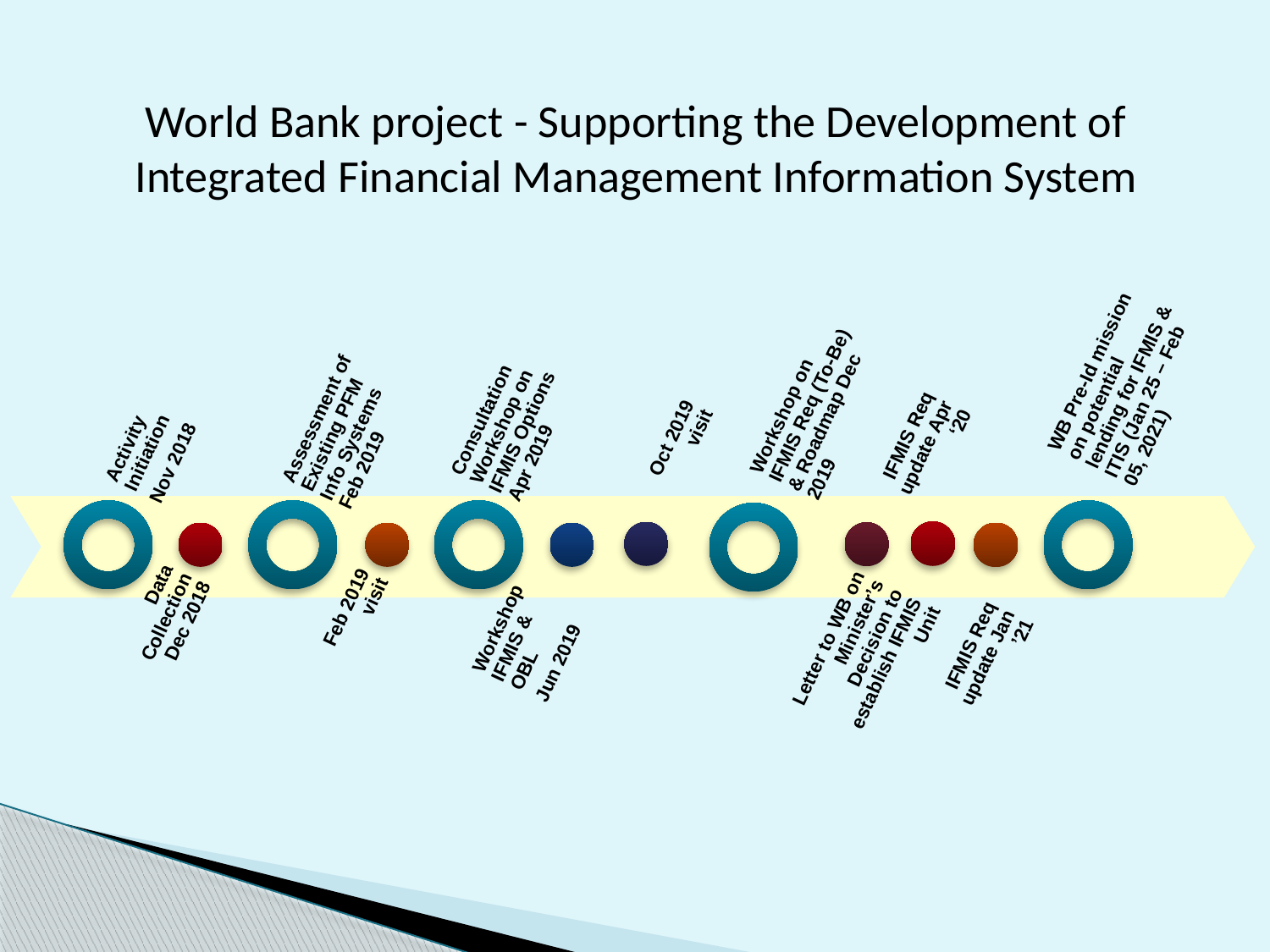

# World Bank project - Supporting the Development of Integrated Financial Management Information System
Activity Initiation
Nov 2018
Data Collection Dec 2018
Assessment of Existing PFM Info Systems  Feb 2019
Feb 2019 visit
Consultation Workshop on IFMIS Options Apr 2019
Workshop IFMIS & OBL
Jun 2019
Oct 2019 visit
Workshop on IFMIS Req (To-Be) & Roadmap Dec 2019
IFMIS Req update Apr ‘20
Letter to WB on Minister’s Decision to establish IFMIS Unit
IFMIS Req update Jan ’21
WB Pre-Id mission on potential lending for IFMIS & ITIS (Jan 25 – Feb 05, 2021)